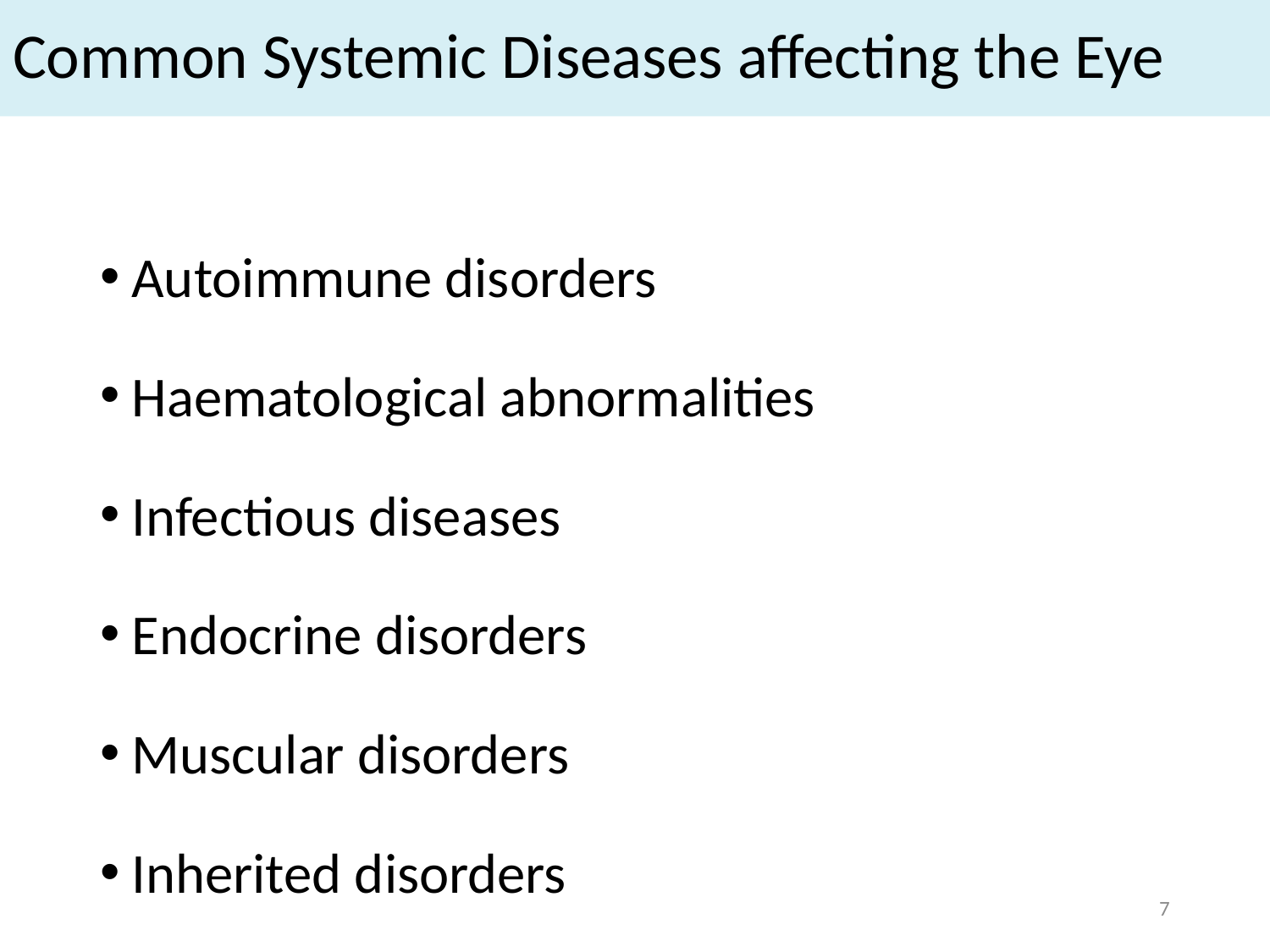

# Common Systemic Diseases affecting the Eye
Autoimmune disorders
Haematological abnormalities
Infectious diseases
Endocrine disorders
Muscular disorders
Inherited disorders
7